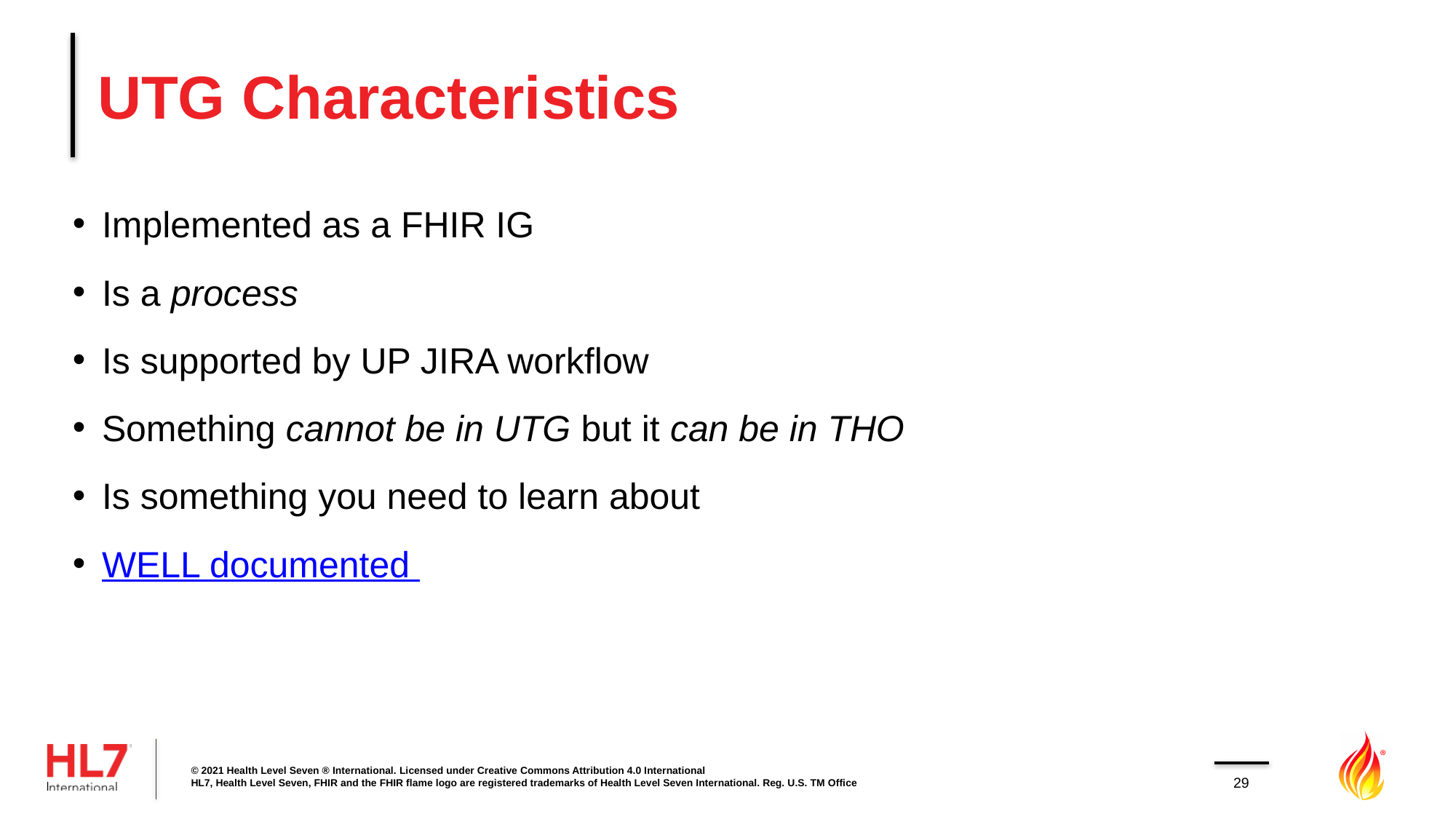

# UTG Characteristics
Implemented as a FHIR IG
Is a process
Is supported by UP JIRA workflow
Something cannot be in UTG but it can be in THO
Is something you need to learn about
WELL documented

© 2021 Health Level Seven ® International. Licensed under Creative Commons Attribution 4.0 International
HL7, Health Level Seven, FHIR and the FHIR flame logo are registered trademarks of Health Level Seven International. Reg. U.S. TM Office
29